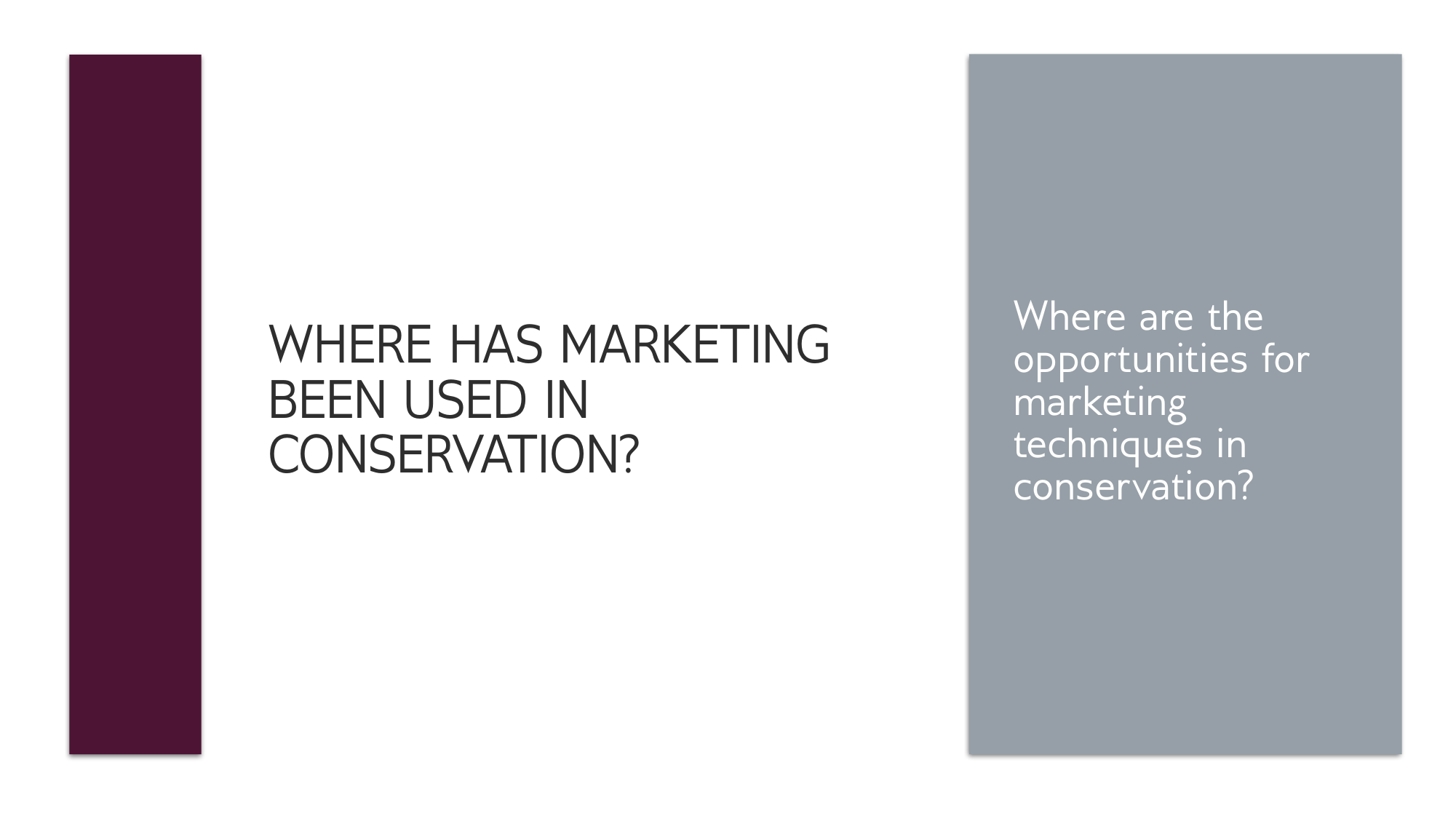

# Where has marketing been used in conservation?
Where are the opportunities for marketing techniques in conservation?